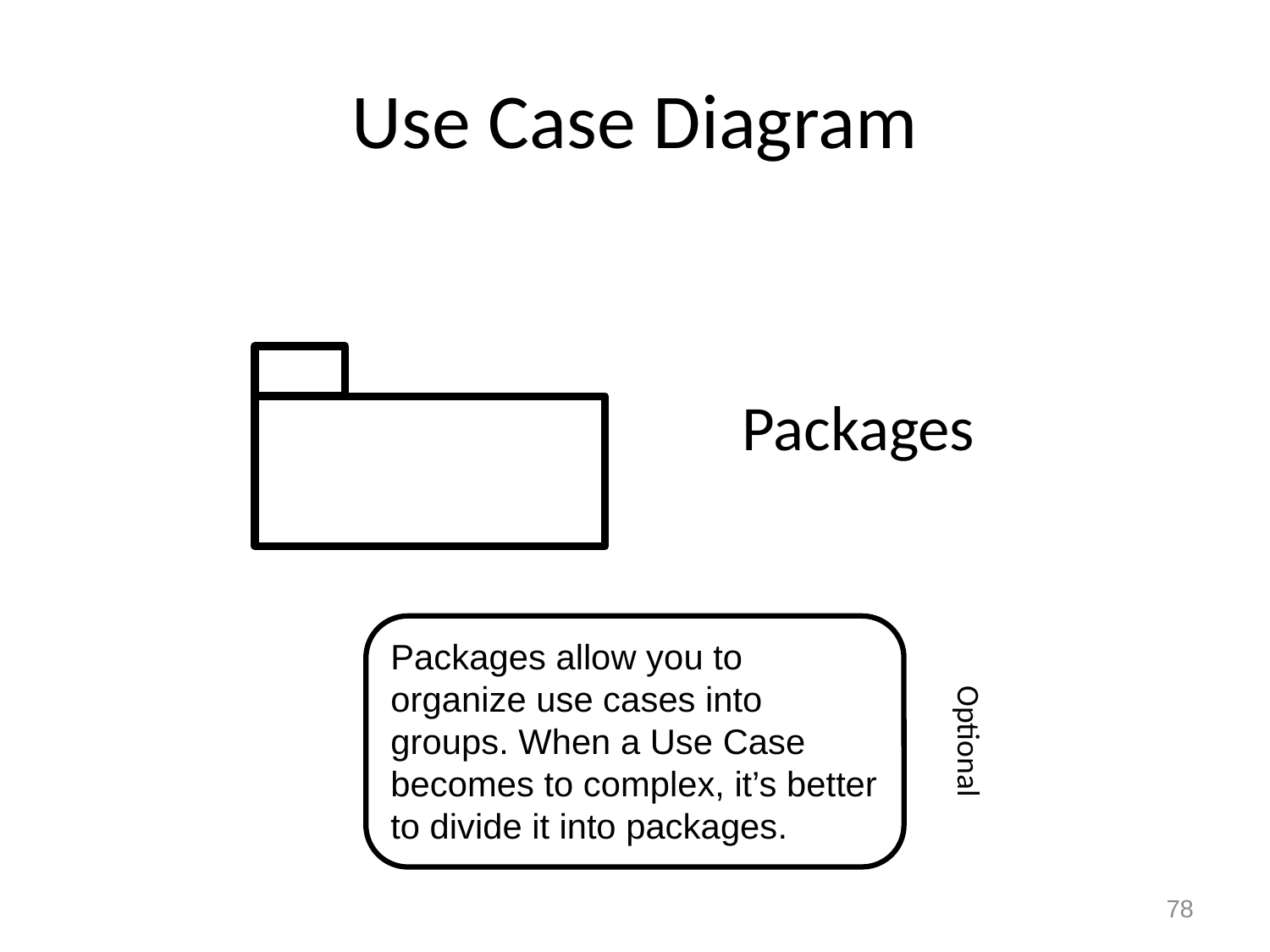

# Use Case Diagram

Packages

Packages allow you to organize use cases into groups. When a Use Case becomes to complex, it’s better to divide it into packages.
Optional
78